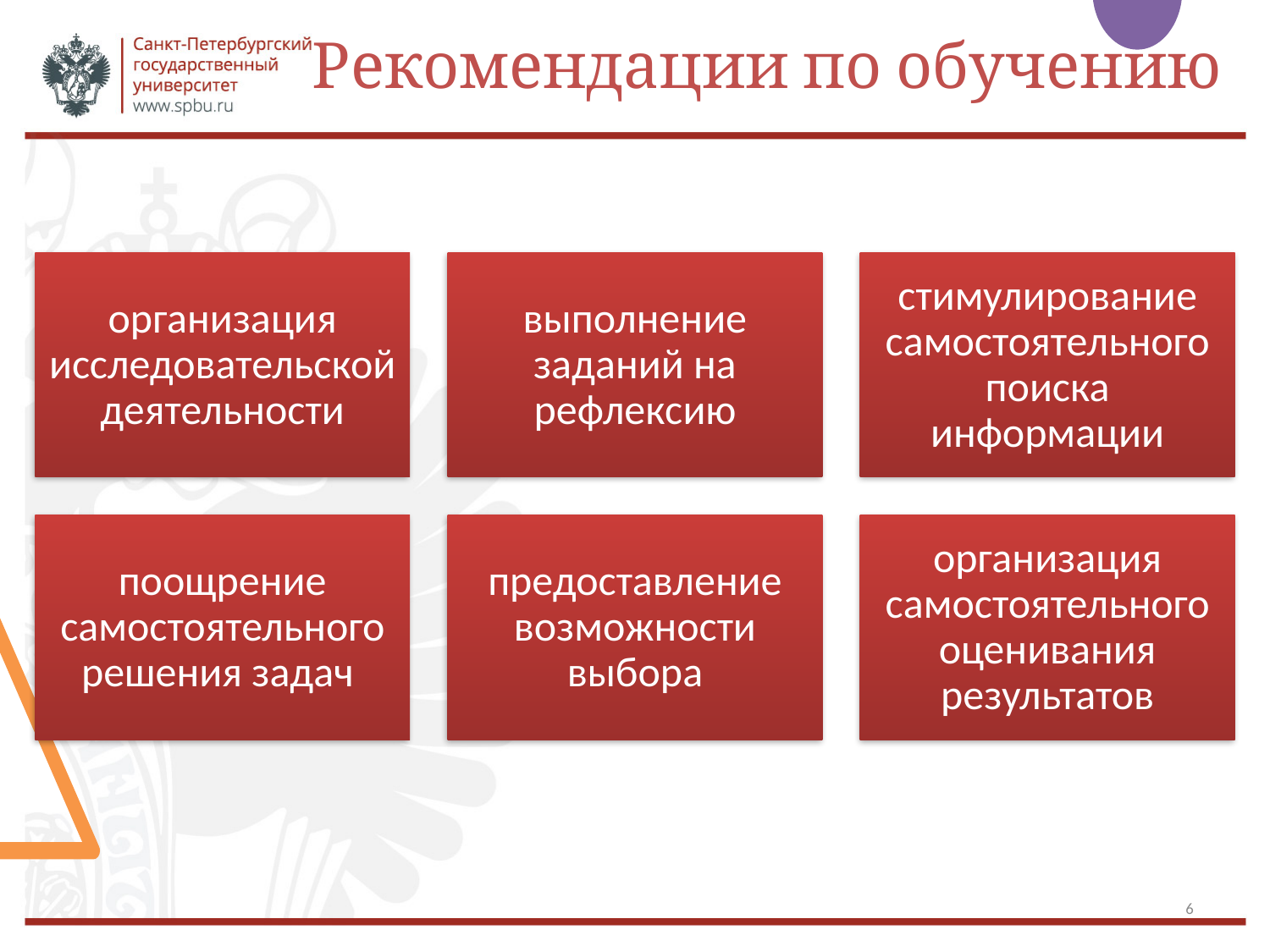

# Рекомендации по обучению
организация исследовательской деятельности
выполнение заданий на рефлексию
стимулирование самостоятельного поиска информации
поощрение самостоятельного решения задач
предоставление возможности выбора
организация самостоятельного оценивания результатов
6